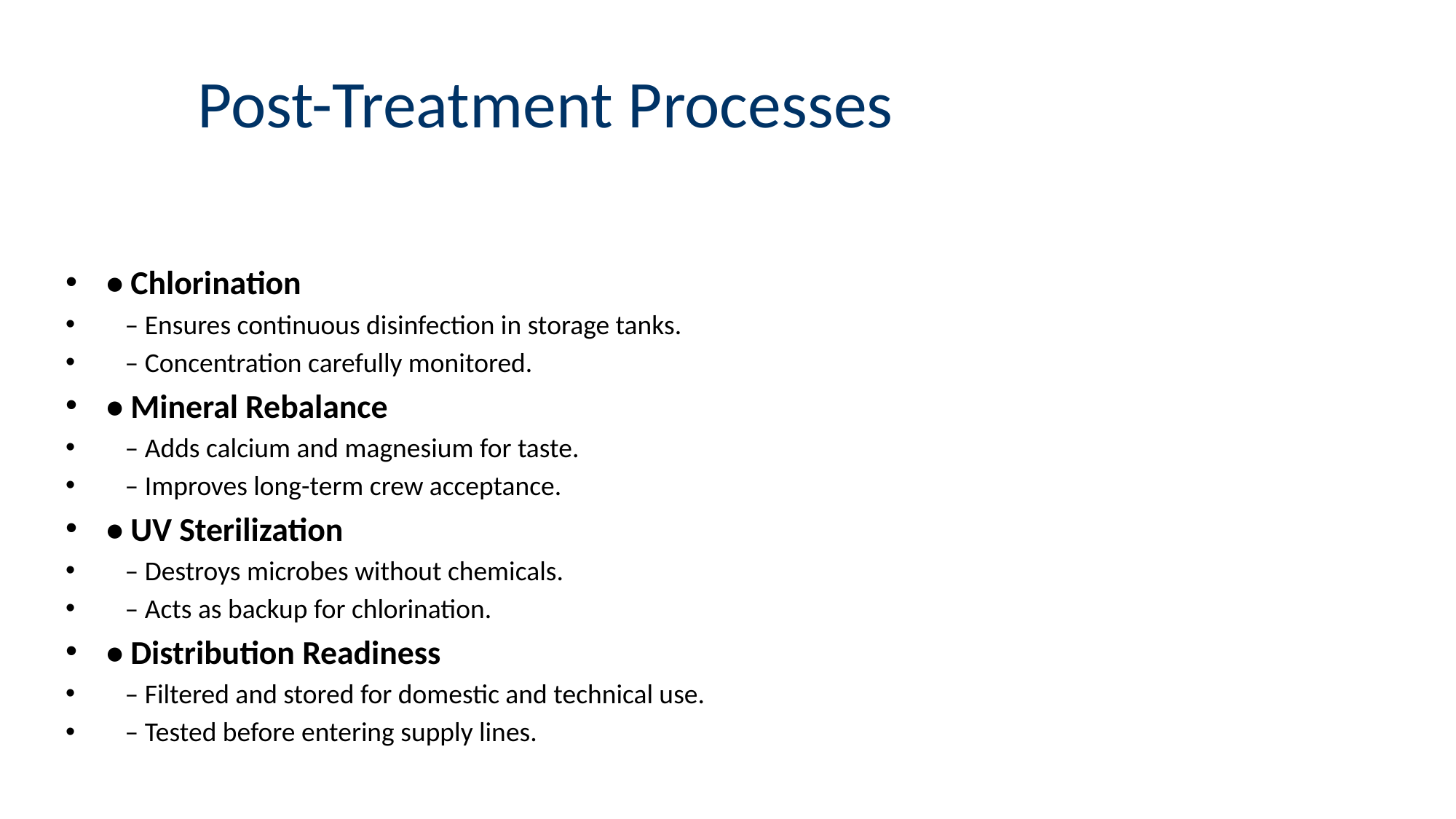

# Post-Treatment Processes

• Chlorination
   – Ensures continuous disinfection in storage tanks.
   – Concentration carefully monitored.
• Mineral Rebalance
   – Adds calcium and magnesium for taste.
   – Improves long-term crew acceptance.
• UV Sterilization
   – Destroys microbes without chemicals.
   – Acts as backup for chlorination.
• Distribution Readiness
   – Filtered and stored for domestic and technical use.
   – Tested before entering supply lines.